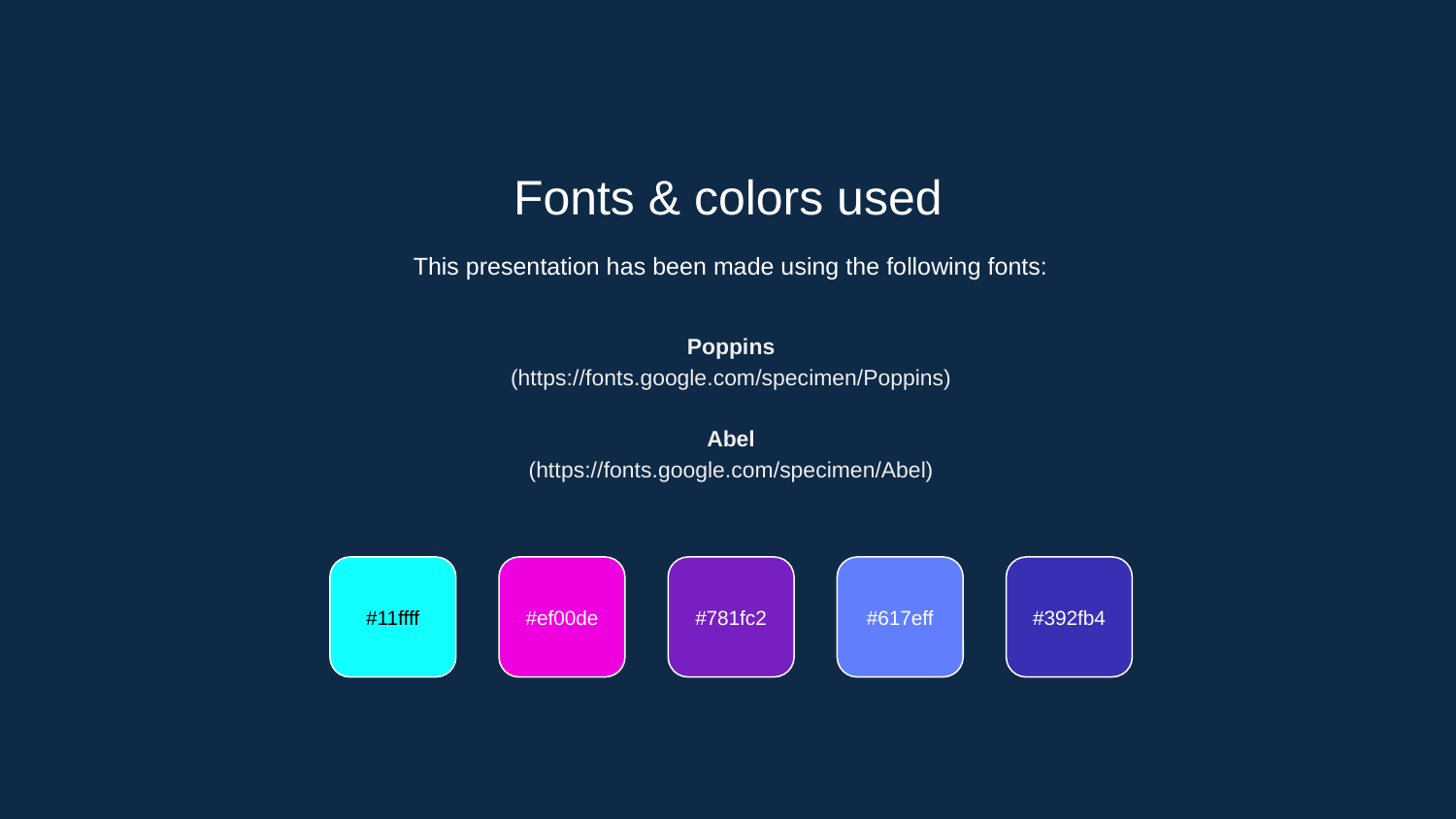

Fonts & colors used
This presentation has been made using the following fonts:

Poppins
(https://fonts.google.com/specimen/Poppins)

Abel
(https://fonts.google.com/specimen/Abel)

#11ffff
#ef00de
#781fc2
#617eff
#392fb4